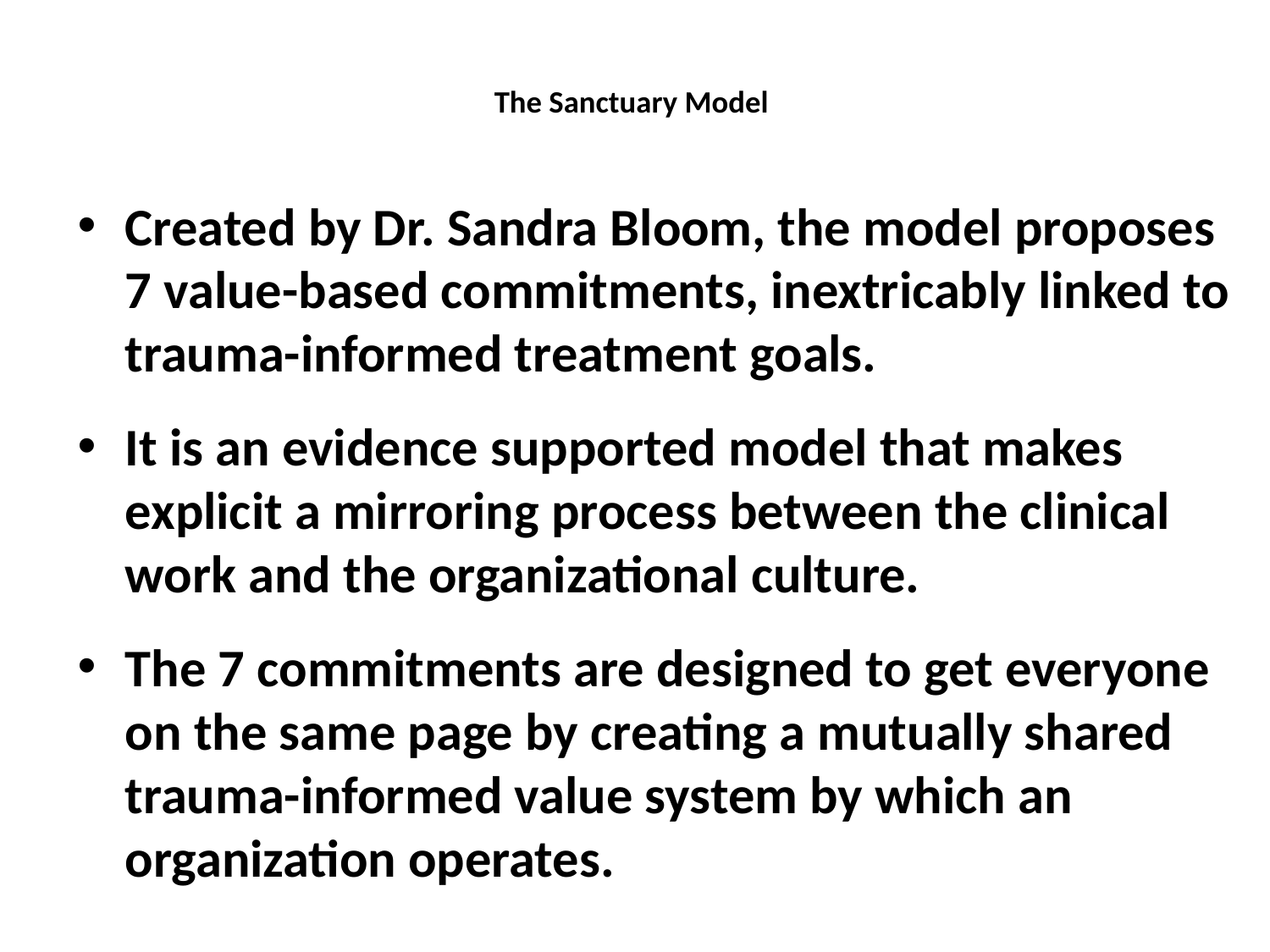

# The Sanctuary Model
Created by Dr. Sandra Bloom, the model proposes 7 value-based commitments, inextricably linked to trauma-informed treatment goals.

It is an evidence supported model that makes explicit a mirroring process between the clinical work and the organizational culture.

The 7 commitments are designed to get everyone on the same page by creating a mutually shared trauma-informed value system by which an organization operates.